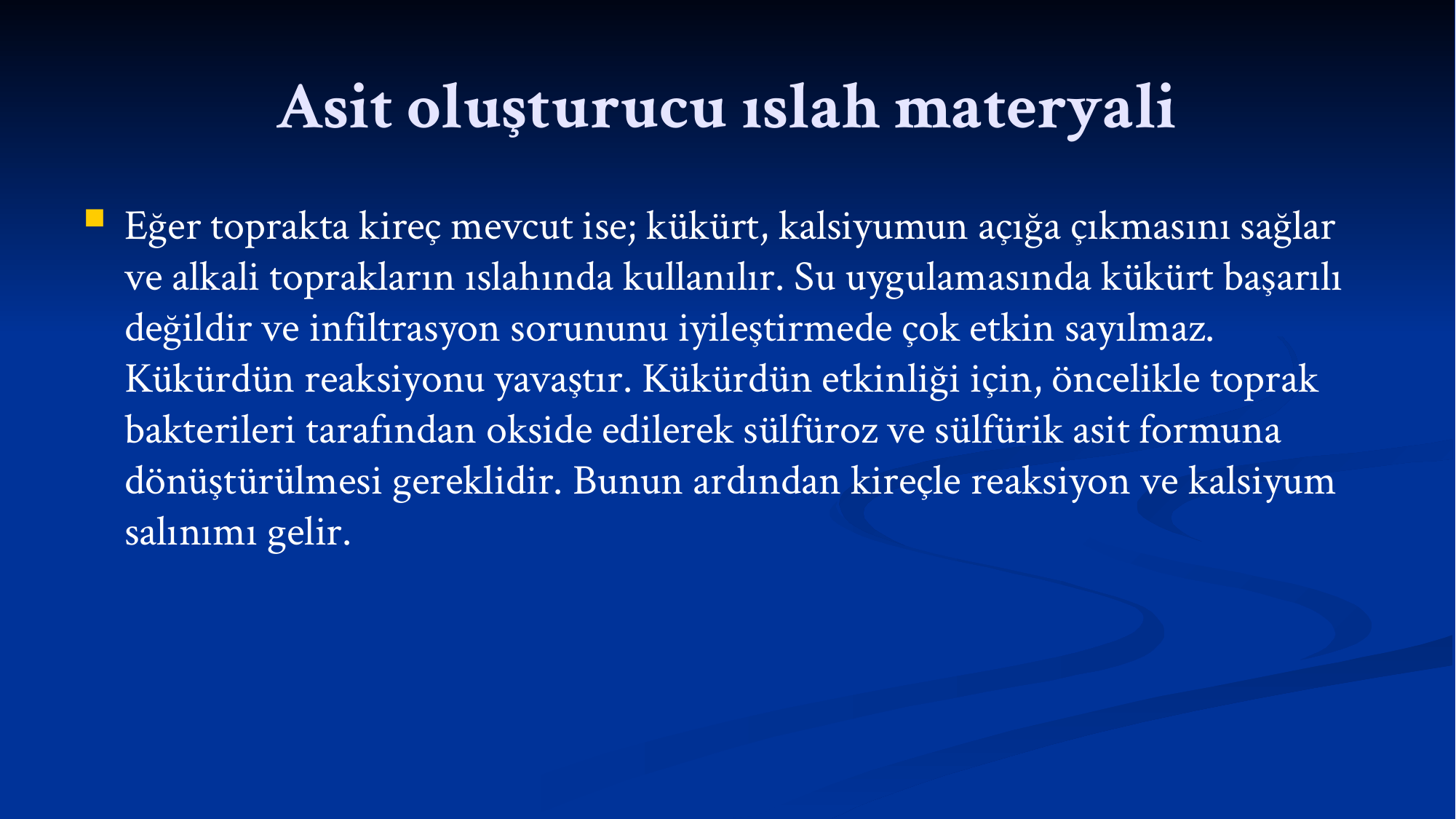

# Asit oluşturucu ıslah materyali
Eğer toprakta kireç mevcut ise; kükürt, kalsiyumun açığa çıkmasını sağlar ve alkali toprakların ıslahında kullanılır. Su uygulamasında kükürt başarılı değildir ve infiltrasyon sorununu iyileştirmede çok etkin sayılmaz. Kükürdün reaksiyonu yavaştır. Kükürdün etkinliği için, öncelikle toprak bakterileri tarafından okside edilerek sülfüroz ve sülfürik asit formuna dönüştürülmesi gereklidir. Bunun ardından kireçle reaksiyon ve kalsiyum salınımı gelir.